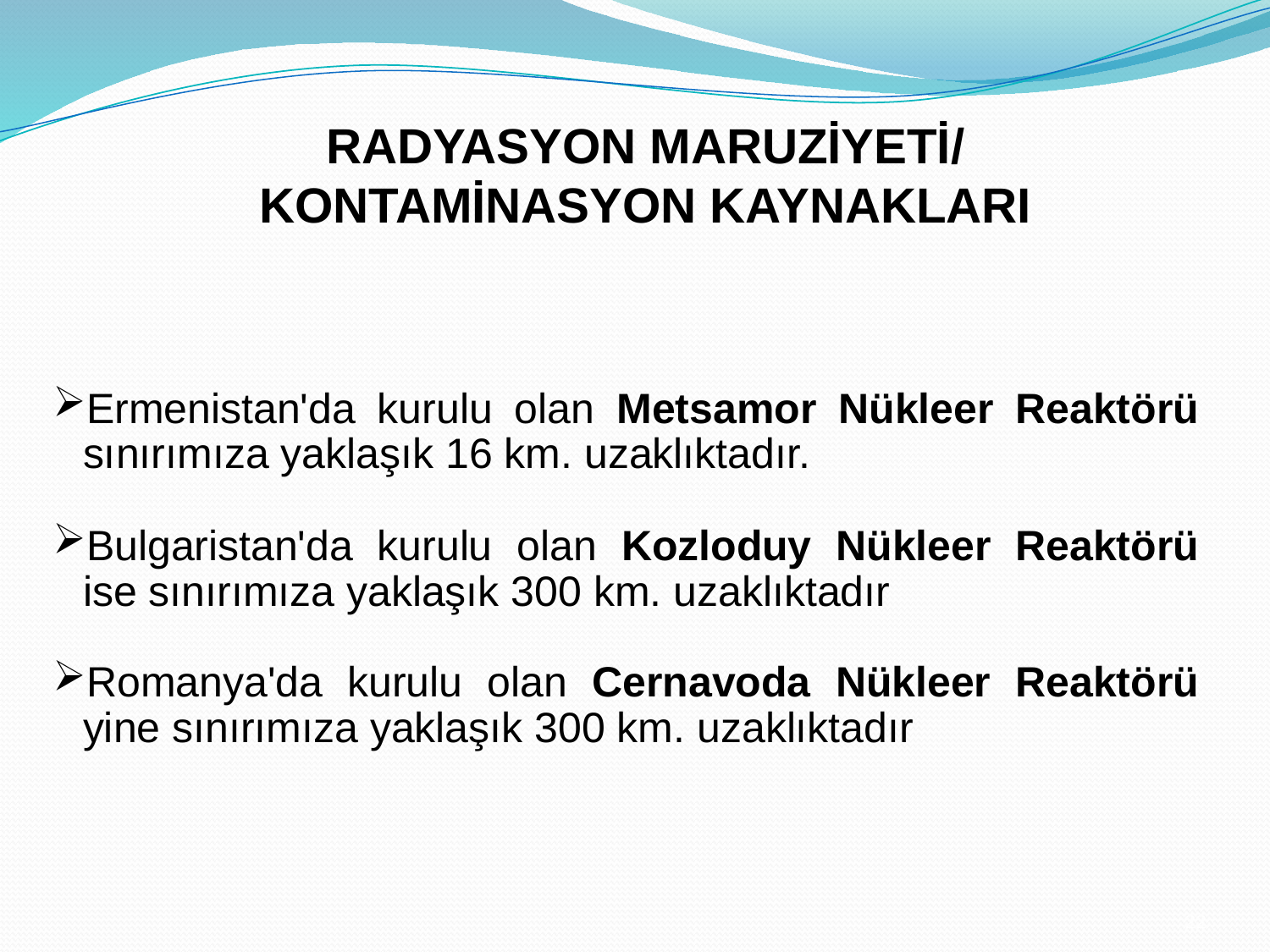

RADYASYON MARUZİYETİ/
KONTAMİNASYON KAYNAKLARI

Ermenistan'da kurulu olan Metsamor Nükleer Reaktörü sınırımıza yaklaşık 16 km. uzaklıktadır.

Bulgaristan'da kurulu olan Kozloduy Nükleer Reaktörü ise sınırımıza yaklaşık 300 km. uzaklıktadır

Romanya'da kurulu olan Cernavoda Nükleer Reaktörü yine sınırımıza yaklaşık 300 km. uzaklıktadır
22